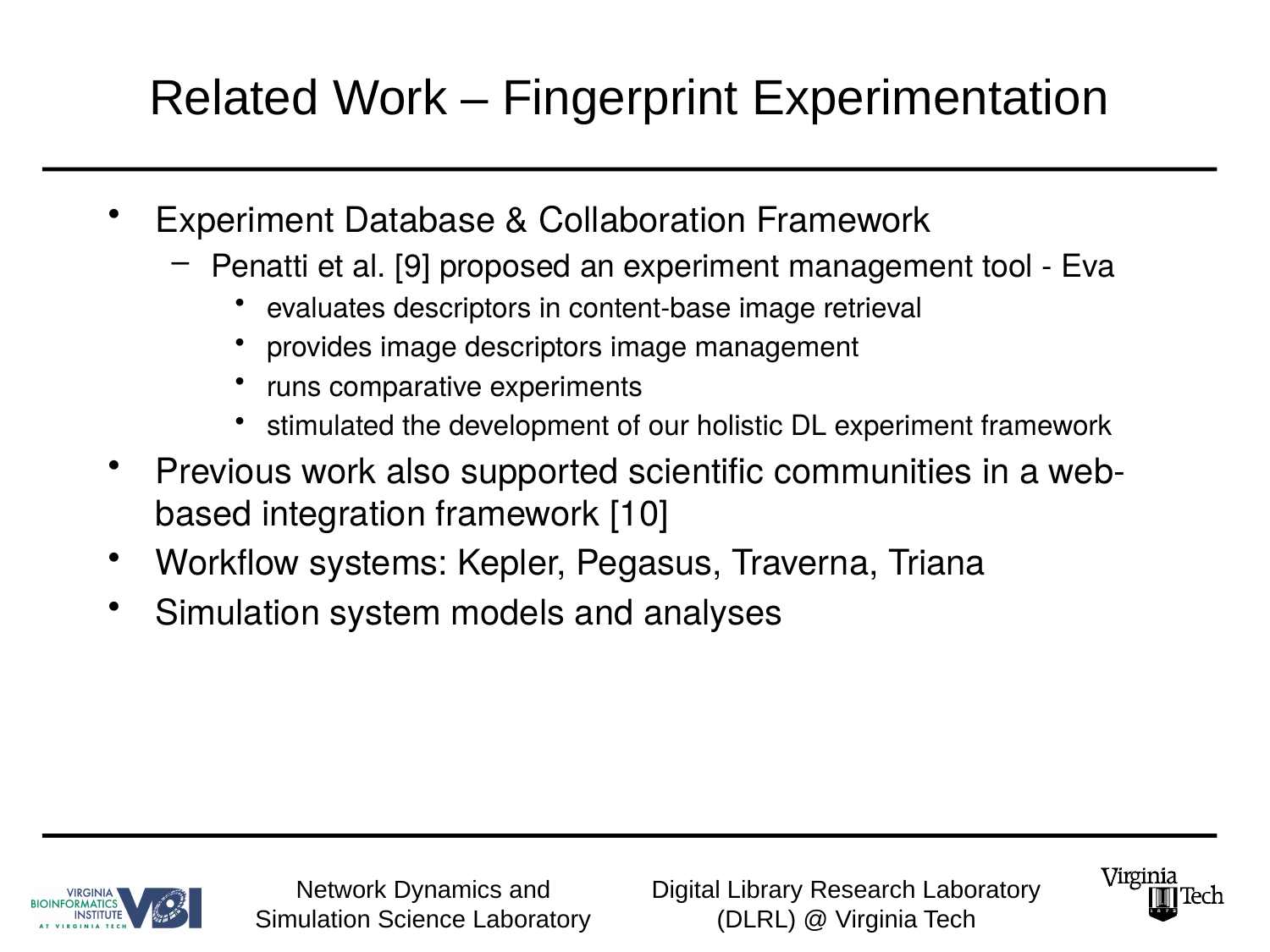

# Related Work – Fingerprint Experimentation
Experiment Database & Collaboration Framework
Penatti et al. [9] proposed an experiment management tool - Eva
evaluates descriptors in content-base image retrieval
provides image descriptors image management
runs comparative experiments
stimulated the development of our holistic DL experiment framework
Previous work also supported scientific communities in a web-based integration framework [10]
Workflow systems: Kepler, Pegasus, Traverna, Triana
Simulation system models and analyses

Network Dynamics and
Simulation Science Laboratory
Digital Library Research Laboratory (DLRL) @ Virginia Tech